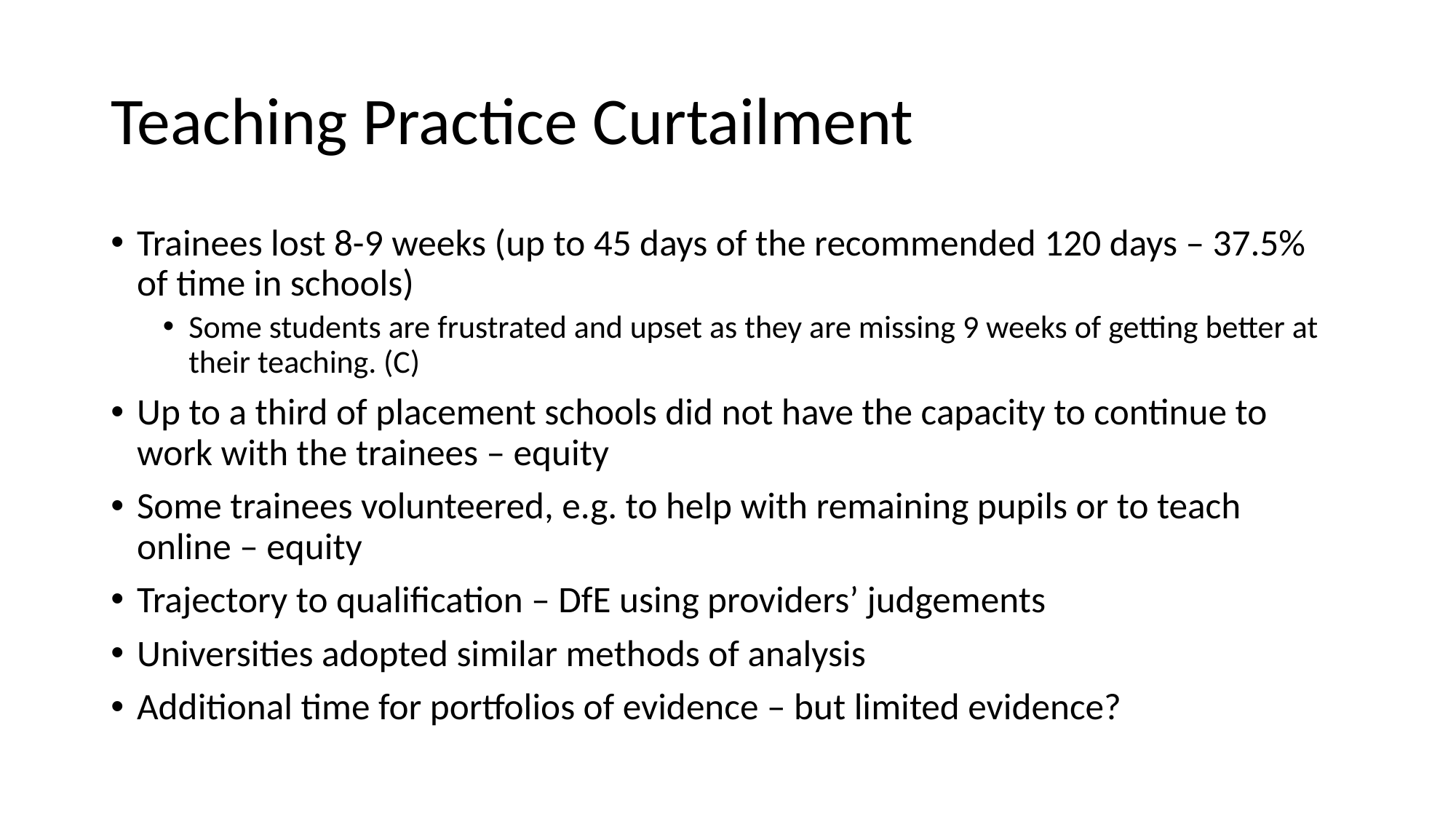

# Teaching Practice Curtailment
Trainees lost 8-9 weeks (up to 45 days of the recommended 120 days – 37.5% of time in schools)
Some students are frustrated and upset as they are missing 9 weeks of getting better at their teaching. (C)
Up to a third of placement schools did not have the capacity to continue to work with the trainees – equity
Some trainees volunteered, e.g. to help with remaining pupils or to teach online – equity
Trajectory to qualification – DfE using providers’ judgements
Universities adopted similar methods of analysis
Additional time for portfolios of evidence – but limited evidence?